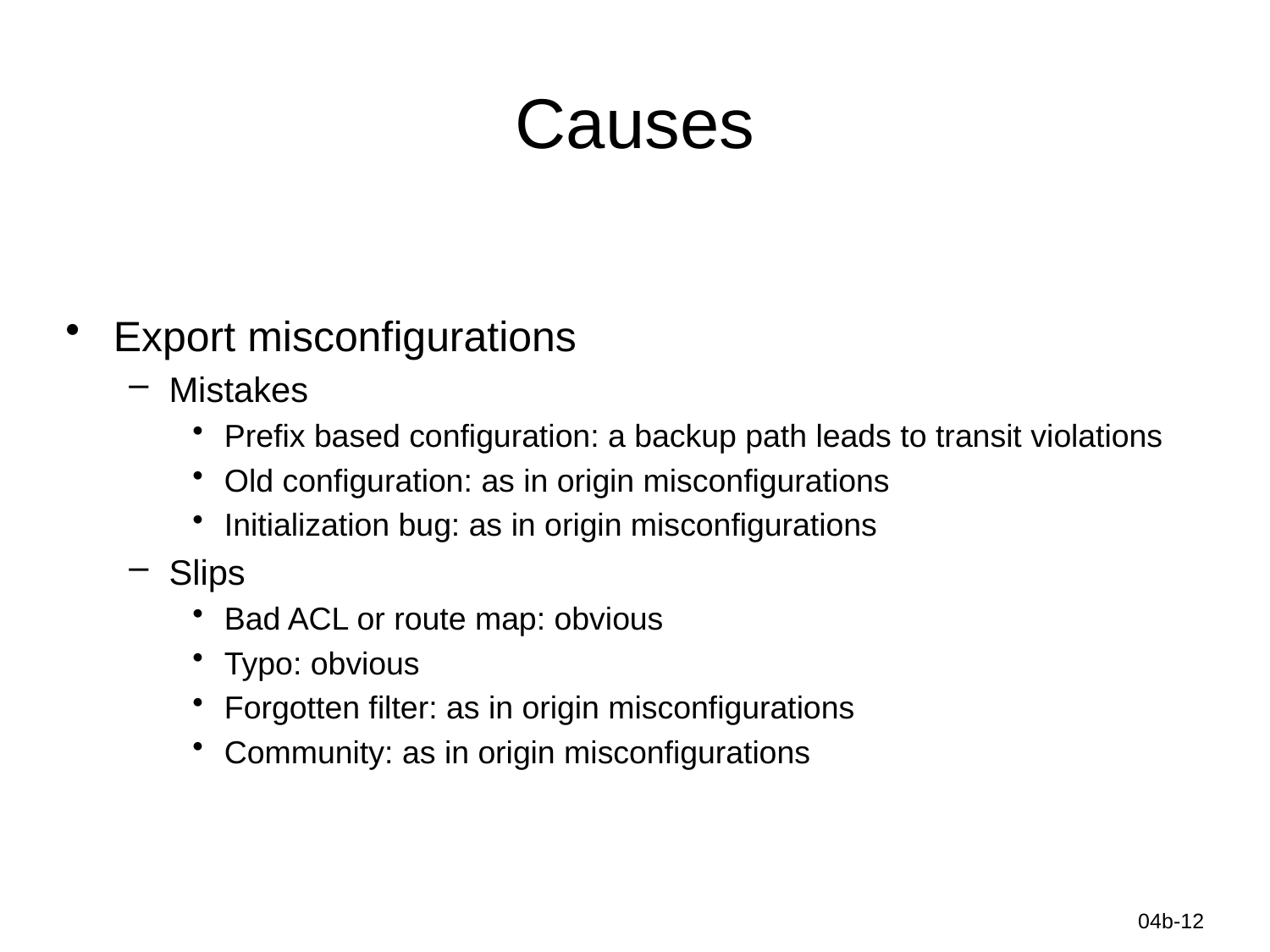

# Causes
Export misconfigurations
Mistakes
Prefix based configuration: a backup path leads to transit violations
Old configuration: as in origin misconfigurations
Initialization bug: as in origin misconfigurations
Slips
Bad ACL or route map: obvious
Typo: obvious
Forgotten filter: as in origin misconfigurations
Community: as in origin misconfigurations
Information-Centric Networks
04b-12